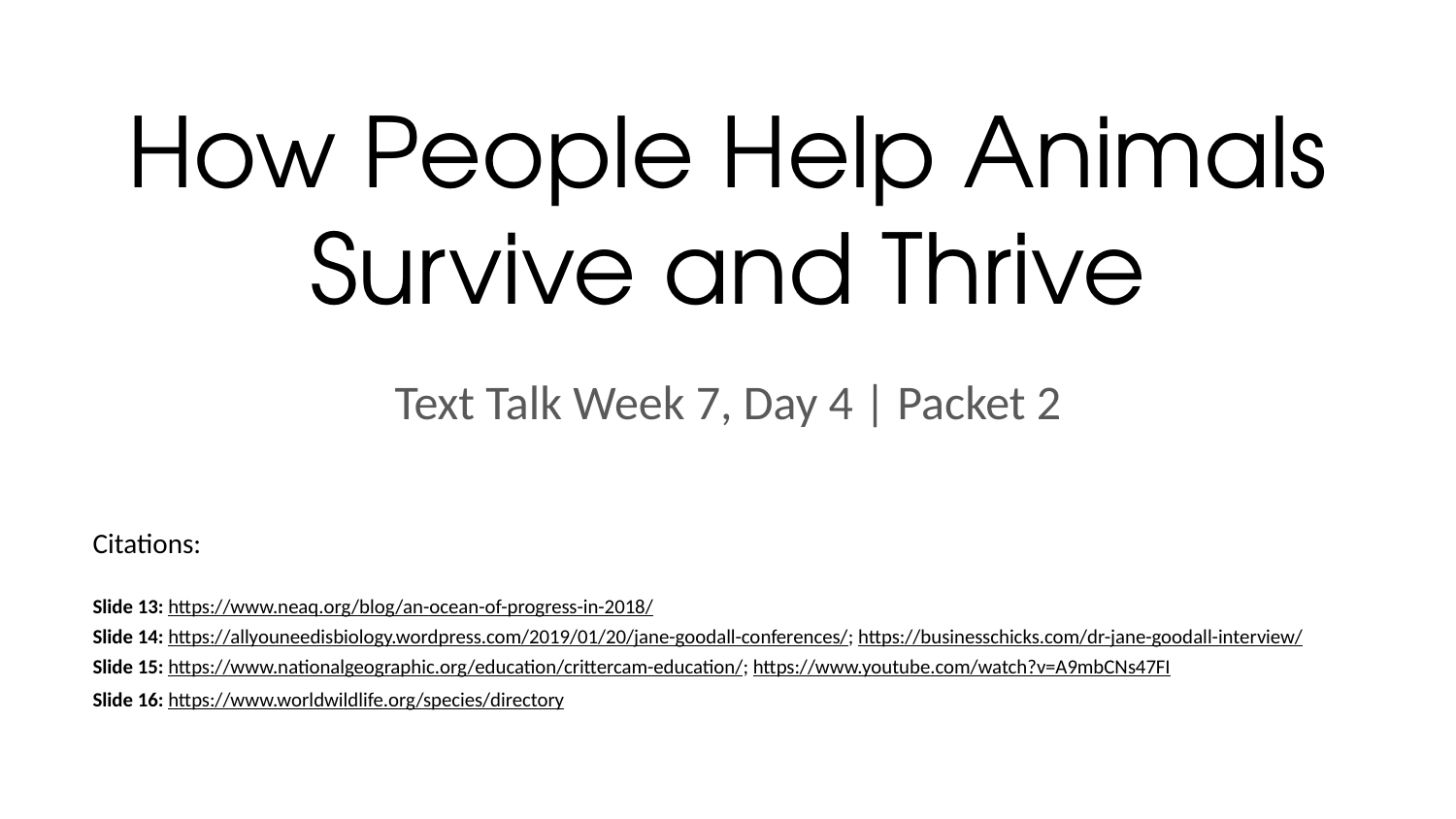

# How People Help Animals Survive and Thrive
Text Talk Week 7, Day 4 | Packet 2
Citations:

Slide 13: https://www.neaq.org/blog/an-ocean-of-progress-in-2018/
Slide 14: https://allyouneedisbiology.wordpress.com/2019/01/20/jane-goodall-conferences/; https://businesschicks.com/dr-jane-goodall-interview/
Slide 15: https://www.nationalgeographic.org/education/crittercam-education/; https://www.youtube.com/watch?v=A9mbCNs47FI
Slide 16: https://www.worldwildlife.org/species/directory